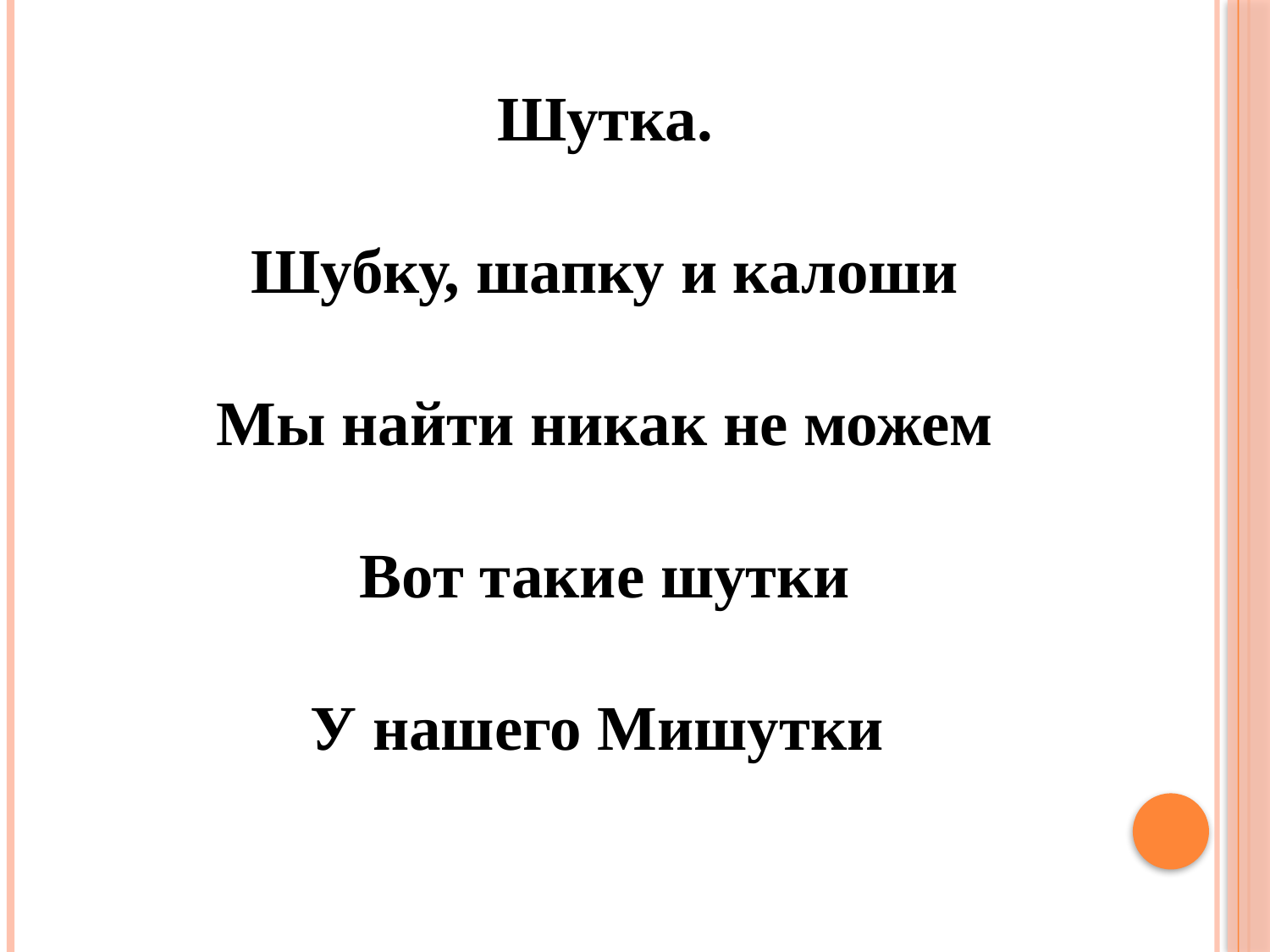

Шутка.

Шубку, шапку и калоши

Мы найти никак не можем

Вот такие шутки

У нашего Мишутки